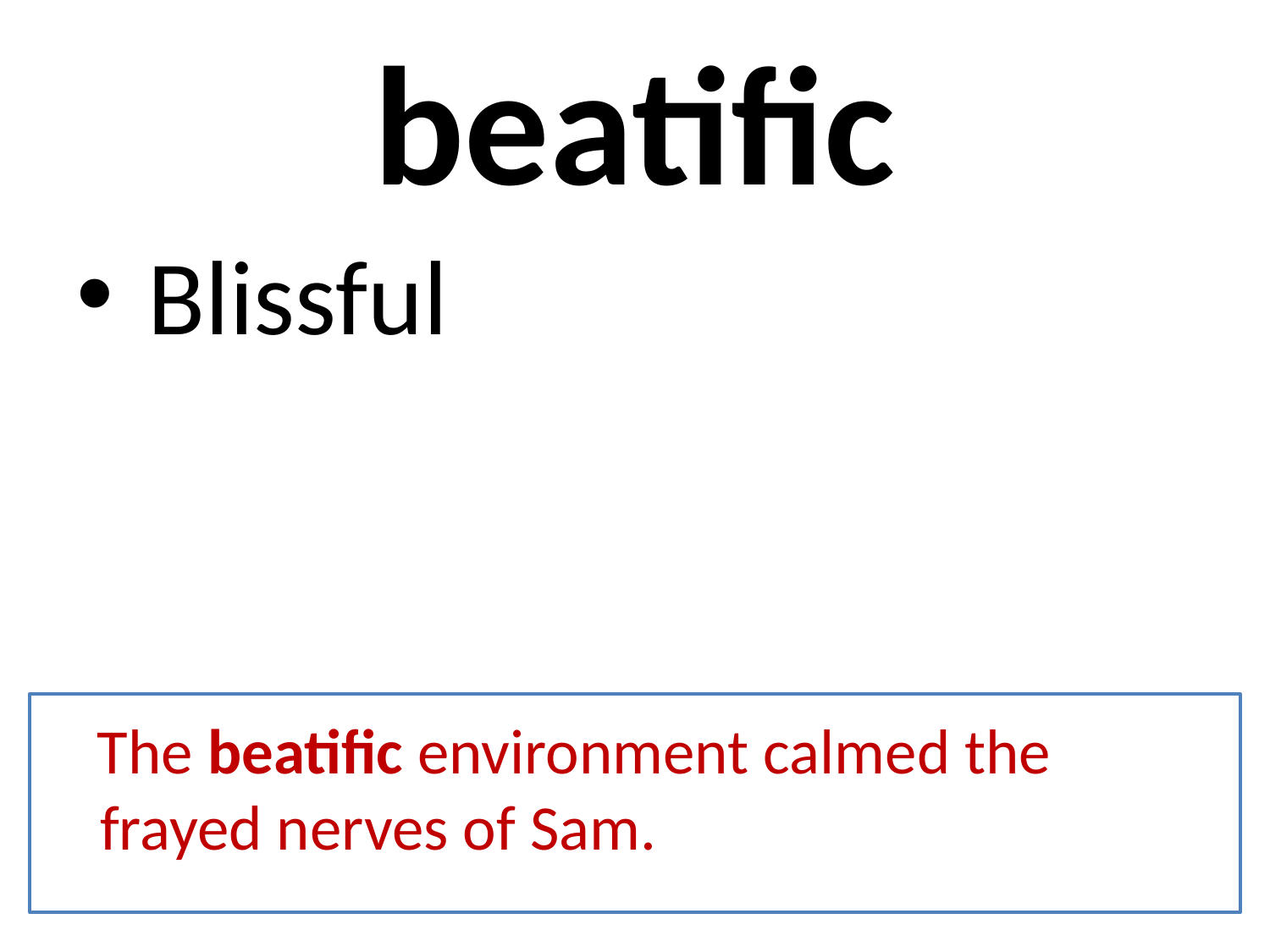

# beatific
 Blissful

    The beatific environment calmed the frayed nerves of Sam.